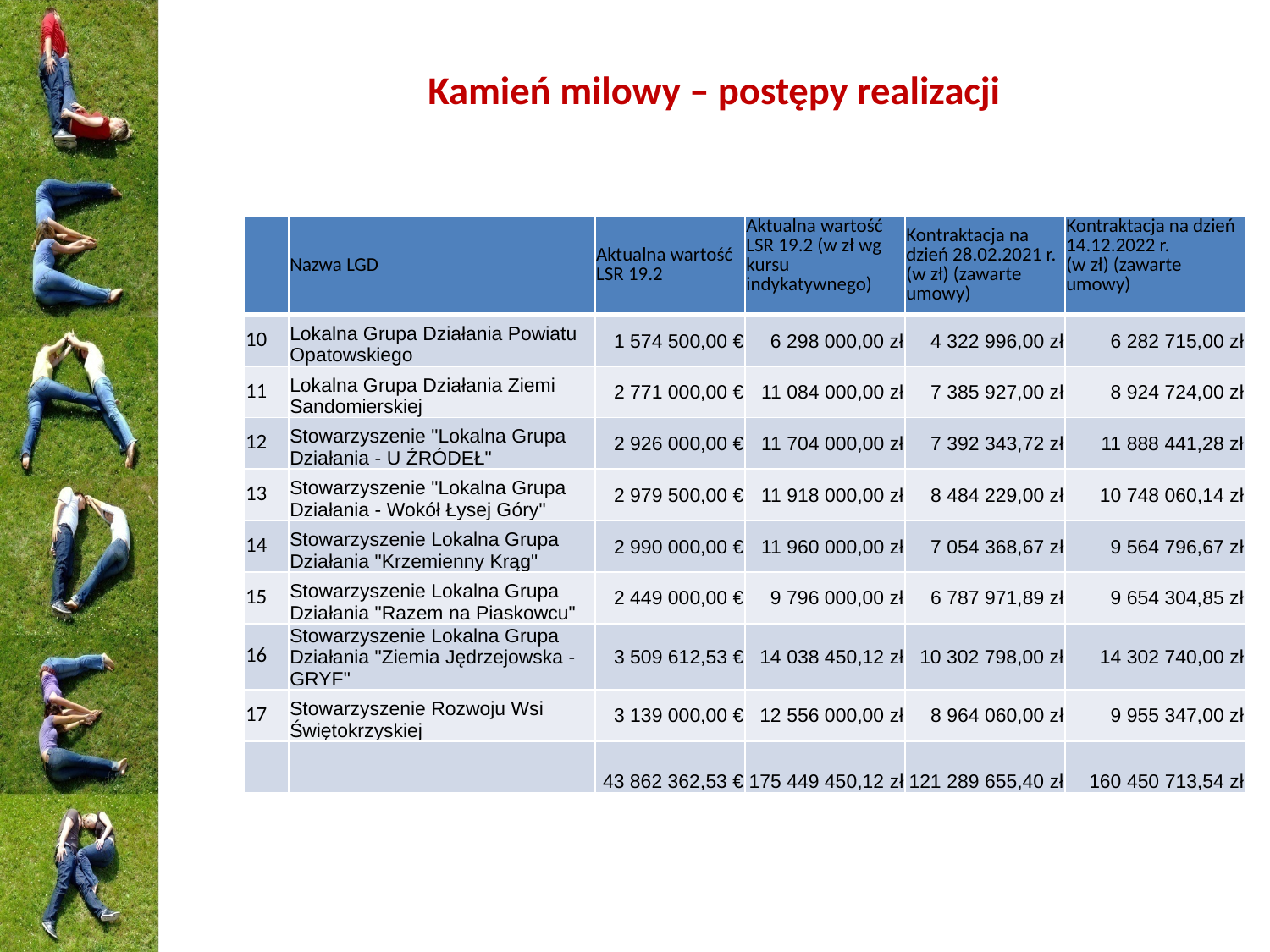

# Kamień milowy – postępy realizacji
|  | Nazwa LGD | Aktualna wartość LSR 19.2 | Aktualna wartość LSR 19.2 (w zł wg kursu indykatywnego) | Kontraktacja na dzień 28.02.2021 r. (w zł) (zawarte umowy) | Kontraktacja na dzień 14.12.2022 r. (w zł) (zawarte umowy) |
| --- | --- | --- | --- | --- | --- |
| 10 | Lokalna Grupa Działania Powiatu Opatowskiego | 1 574 500,00 € | 6 298 000,00 zł | 4 322 996,00 zł | 6 282 715,00 zł |
| 11 | Lokalna Grupa Działania Ziemi Sandomierskiej | 2 771 000,00 € | 11 084 000,00 zł | 7 385 927,00 zł | 8 924 724,00 zł |
| 12 | Stowarzyszenie "Lokalna Grupa Działania - U ŹRÓDEŁ" | 2 926 000,00 € | 11 704 000,00 zł | 7 392 343,72 zł | 11 888 441,28 zł |
| 13 | Stowarzyszenie "Lokalna Grupa Działania - Wokół Łysej Góry" | 2 979 500,00 € | 11 918 000,00 zł | 8 484 229,00 zł | 10 748 060,14 zł |
| 14 | Stowarzyszenie Lokalna Grupa Działania "Krzemienny Krąg" | 2 990 000,00 € | 11 960 000,00 zł | 7 054 368,67 zł | 9 564 796,67 zł |
| 15 | Stowarzyszenie Lokalna Grupa Działania "Razem na Piaskowcu" | 2 449 000,00 € | 9 796 000,00 zł | 6 787 971,89 zł | 9 654 304,85 zł |
| 16 | Stowarzyszenie Lokalna Grupa Działania "Ziemia Jędrzejowska - GRYF" | 3 509 612,53 € | 14 038 450,12 zł | 10 302 798,00 zł | 14 302 740,00 zł |
| 17 | Stowarzyszenie Rozwoju Wsi Świętokrzyskiej | 3 139 000,00 € | 12 556 000,00 zł | 8 964 060,00 zł | 9 955 347,00 zł |
|  |  | 43 862 362,53 € | 175 449 450,12 zł | 121 289 655,40 zł | 160 450 713,54 zł |